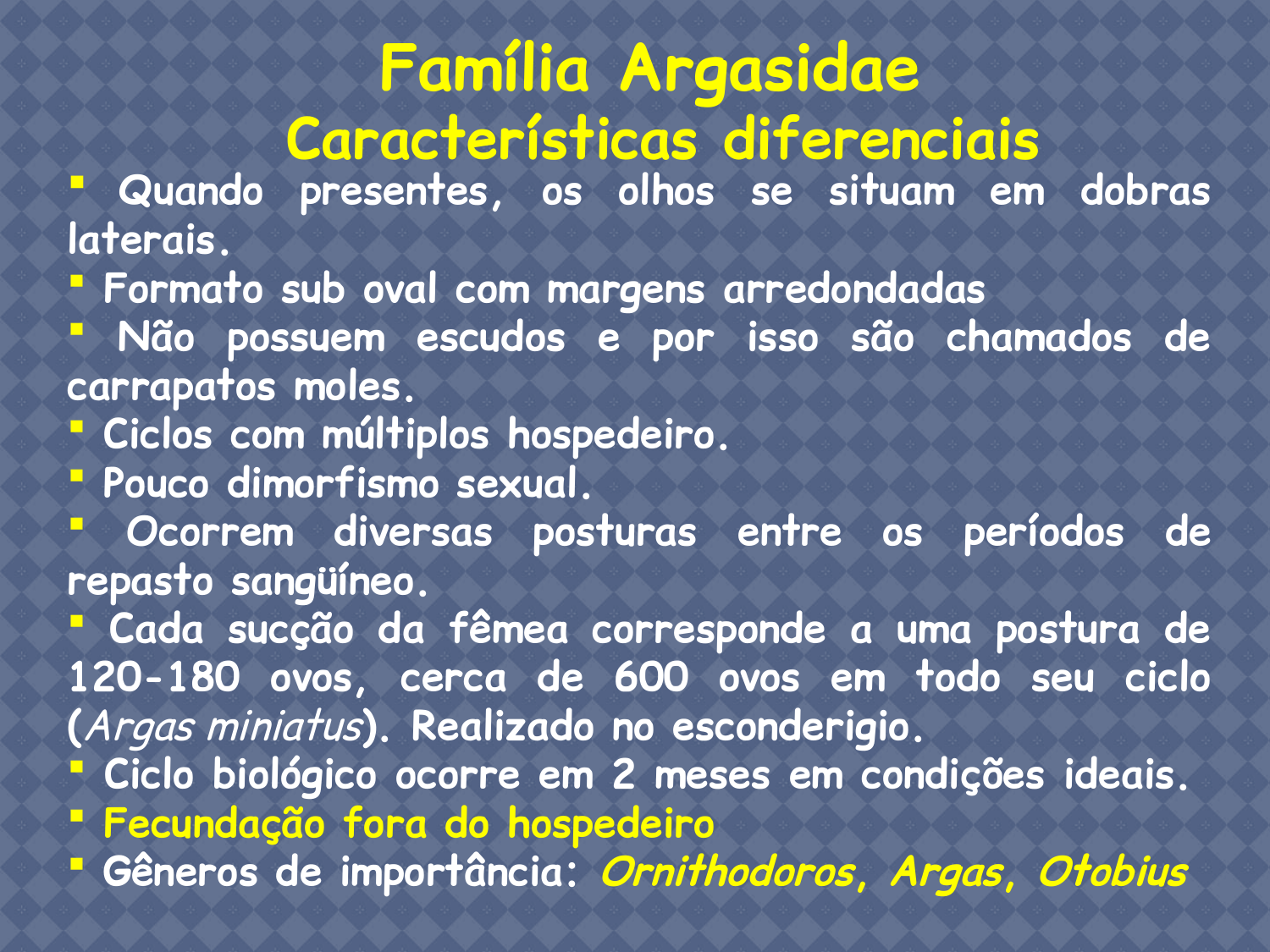

Família Argasidae
Características diferenciais
 Quando presentes, os olhos se situam em dobras laterais.
 Formato sub oval com margens arredondadas
 Não possuem escudos e por isso são chamados de carrapatos moles.
 Ciclos com múltiplos hospedeiro.
 Pouco dimorfismo sexual.
 Ocorrem diversas posturas entre os períodos de repasto sangüíneo.
 Cada sucção da fêmea corresponde a uma postura de 120-180 ovos, cerca de 600 ovos em todo seu ciclo (Argas miniatus). Realizado no esconderigio.
 Ciclo biológico ocorre em 2 meses em condições ideais.
 Fecundação fora do hospedeiro
 Gêneros de importância: Ornithodoros, Argas, Otobius